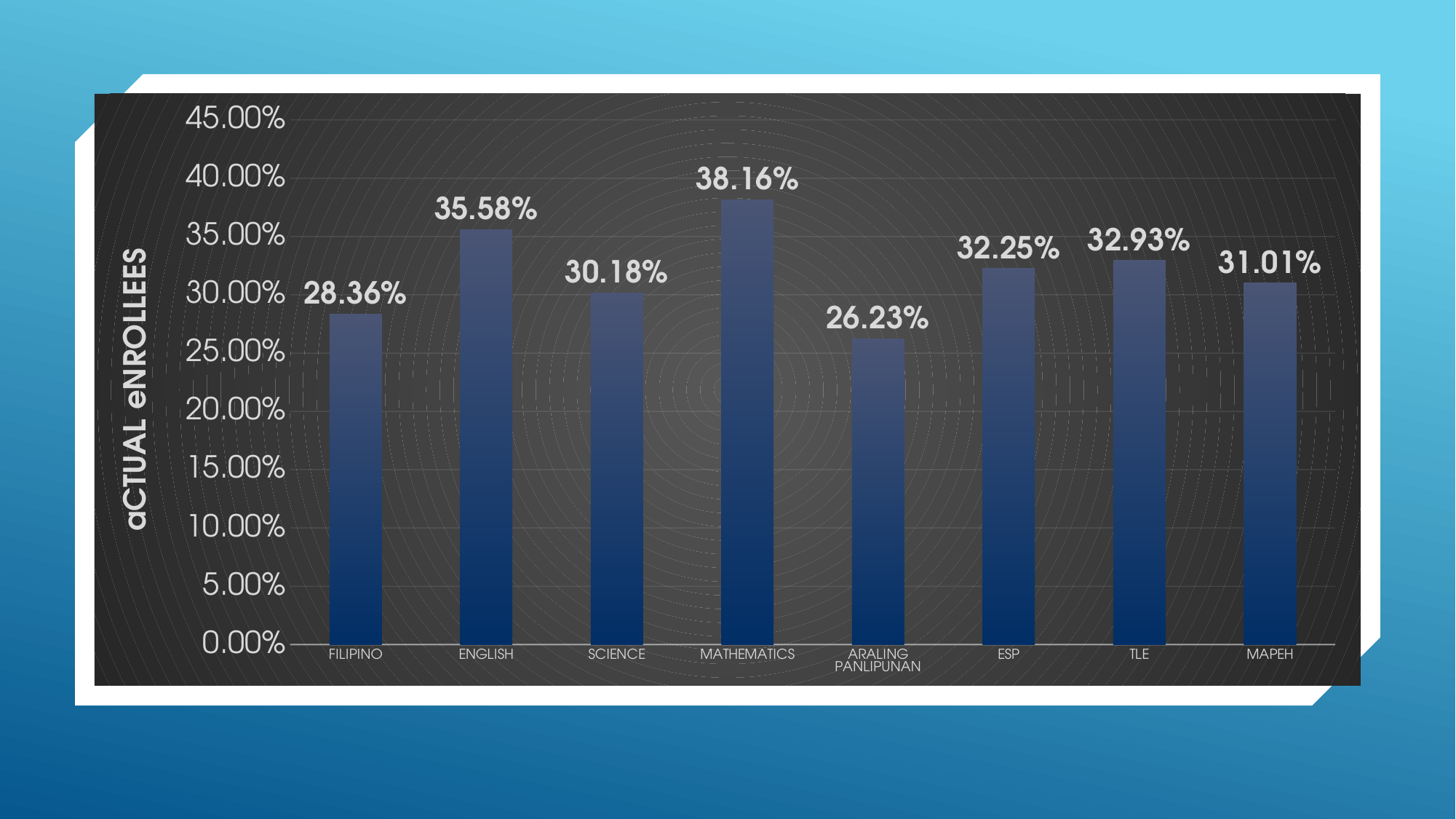

### Chart

| Category |  |
|---|---|
| FILIPINO | 0.28364926858824546 |
| ENGLISH | 0.3557692307692308 |
| SCIENCE | 0.3017534442655216 |
| MATHEMATICS | 0.3816 |
| ARALING PANLIPUNAN | 0.26228330189526633 |
| ESP | 0.32251412176096117 |
| TLE | 0.3293348849700116 |
| MAPEH | 0.3101054719192283 |